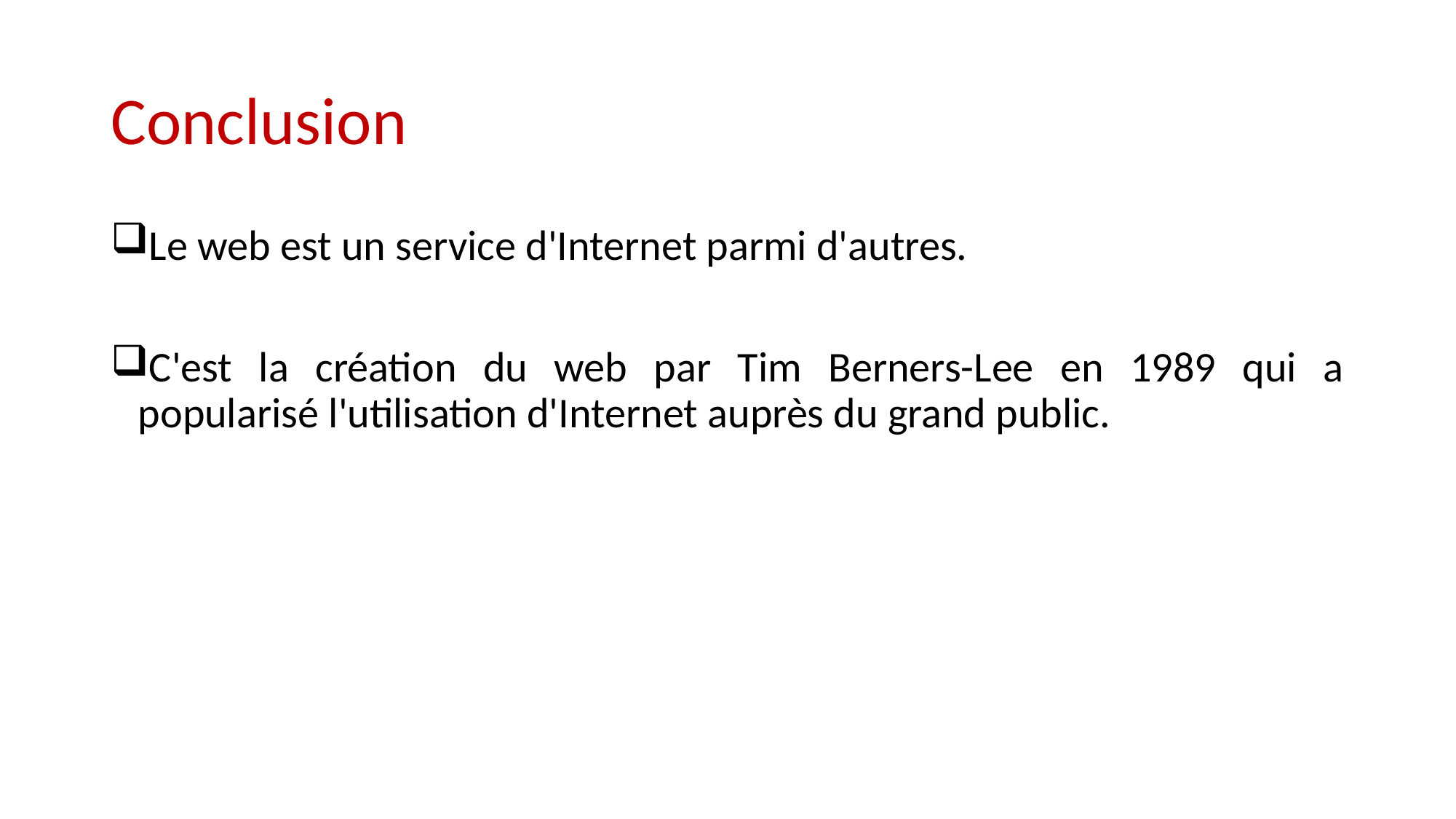

# Conclusion
Le web est un service d'Internet parmi d'autres.

C'est la création du web par Tim Berners-Lee en 1989 qui a popularisé l'utilisation d'Internet auprès du grand public.